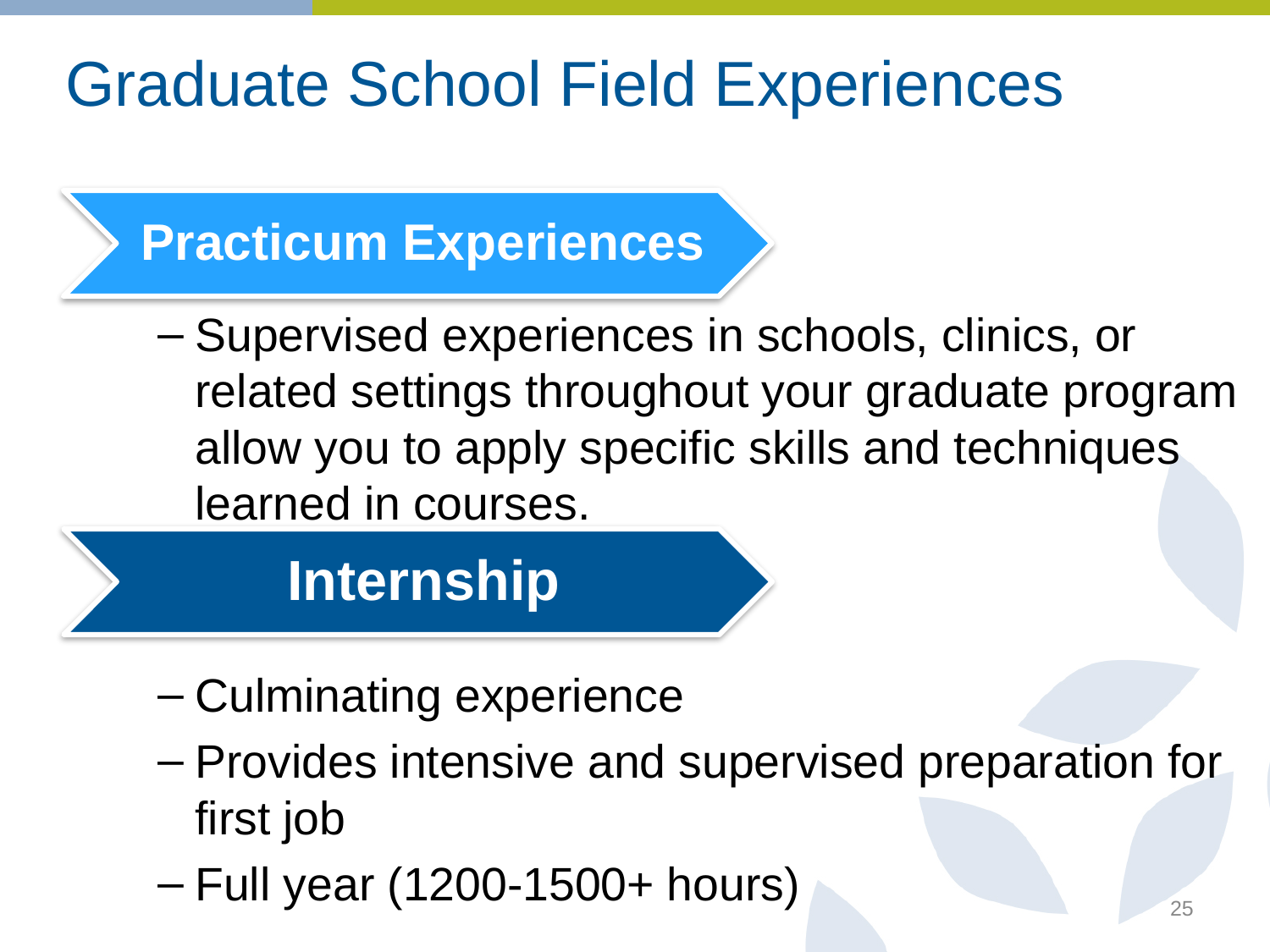

# Graduate School Field Experiences

Supervised experiences in schools, clinics, or related settings throughout your graduate program allow you to apply specific skills and techniques learned in courses.

Culminating experience
Provides intensive and supervised preparation for first job
Full year (1200-1500+ hours)
Practicum Experiences
Internship
25